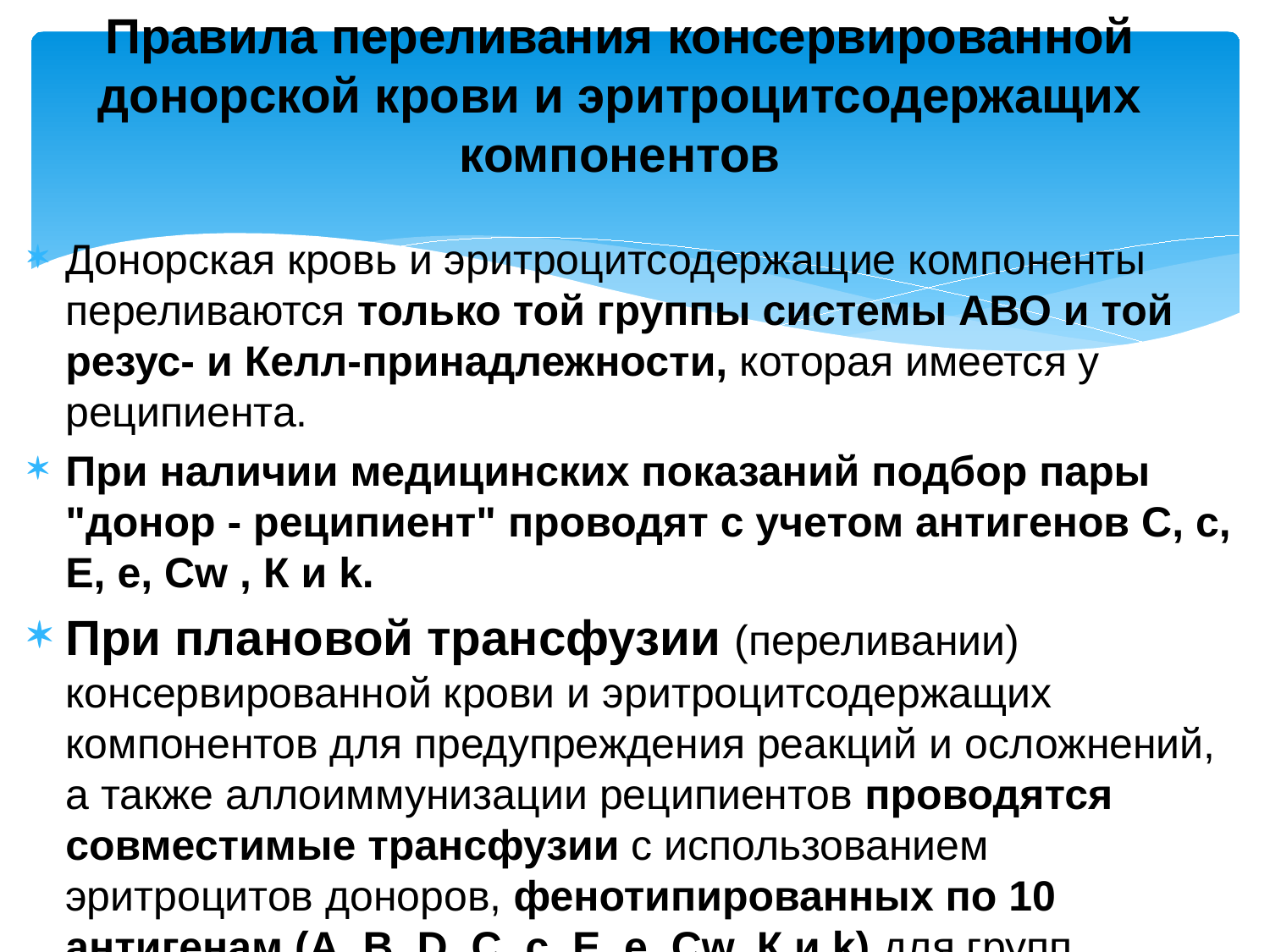

# Правила переливания консервированной донорской крови и эритроцитсодержащих компонентов
Донорская кровь и эритроцитсодержащие компоненты переливаются только той группы системы АВО и той резус- и Келл-принадлежности, которая имеется у реципиента.
При наличии медицинских показаний подбор пары "донор - реципиент" проводят с учетом антигенов С, с, Е, е, Сw , К и k.
При плановой трансфузии (переливании) консервированной крови и эритроцитсодержащих компонентов для предупреждения реакций и осложнений, а также аллоиммунизации реципиентов проводятся совместимые трансфузии с использованием эритроцитов доноров, фенотипированных по 10 антигенам (А, В, D, С, с, Е, е, Cw, К и k) для групп реципиентов – дети, имеющие антитела, женщины детородного возраста и т.д.